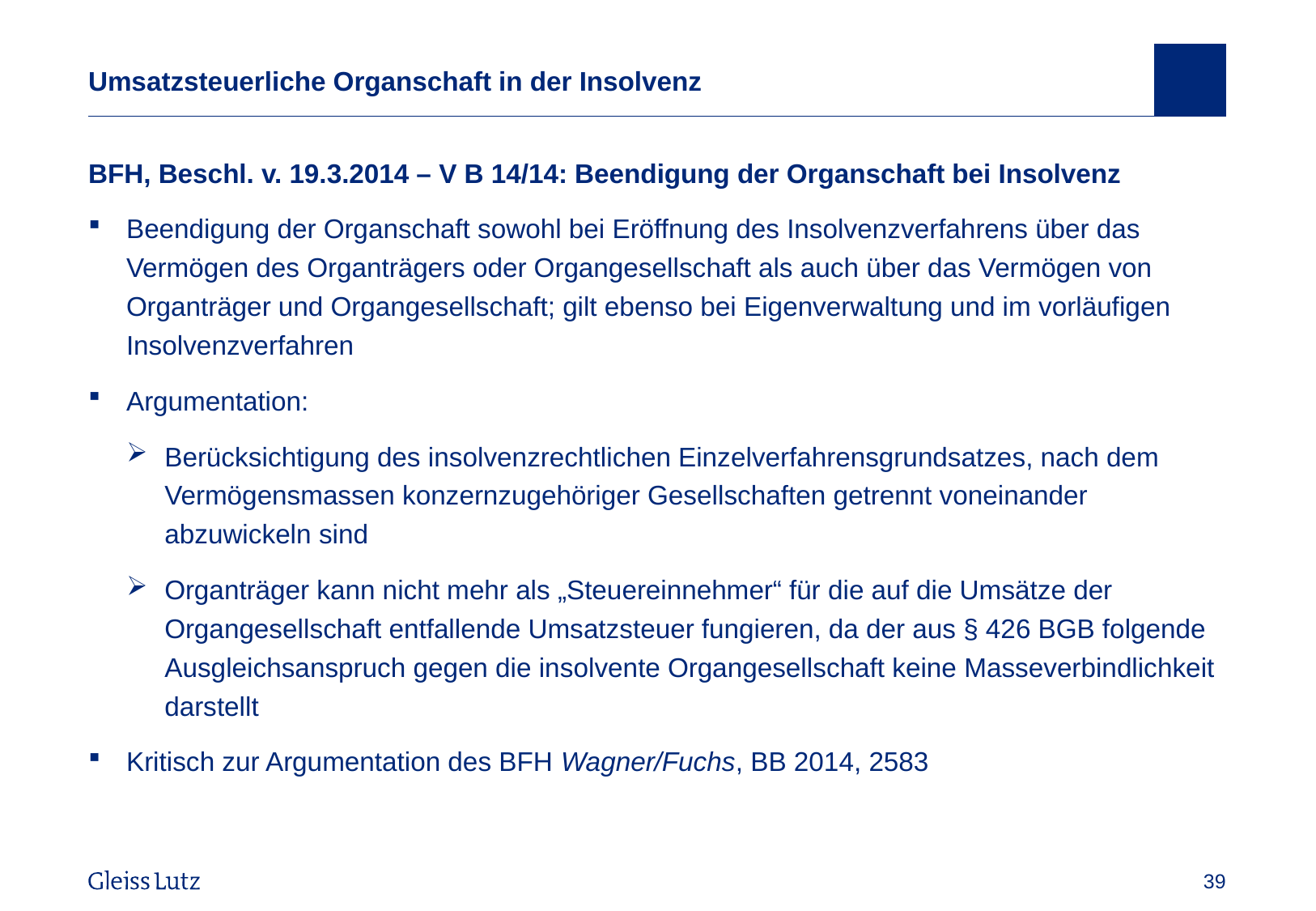

# Umsatzsteuerliche Organschaft in der Insolvenz
BFH, Beschl. v. 19.3.2014 – V B 14/14: Beendigung der Organschaft bei Insolvenz
Beendigung der Organschaft sowohl bei Eröffnung des Insolvenzverfahrens über das Vermögen des Organträgers oder Organgesellschaft als auch über das Vermögen von Organträger und Organgesellschaft; gilt ebenso bei Eigenverwaltung und im vorläufigen Insolvenzverfahren
Argumentation:
Berücksichtigung des insolvenzrechtlichen Einzelverfahrensgrundsatzes, nach dem Vermögensmassen konzernzugehöriger Gesellschaften getrennt voneinander abzuwickeln sind
Organträger kann nicht mehr als „Steuereinnehmer“ für die auf die Umsätze der Organgesellschaft entfallende Umsatzsteuer fungieren, da der aus § 426 BGB folgende Ausgleichsanspruch gegen die insolvente Organgesellschaft keine Masseverbindlichkeit darstellt
Kritisch zur Argumentation des BFH Wagner/Fuchs, BB 2014, 2583

Vorname Name, Datum
39